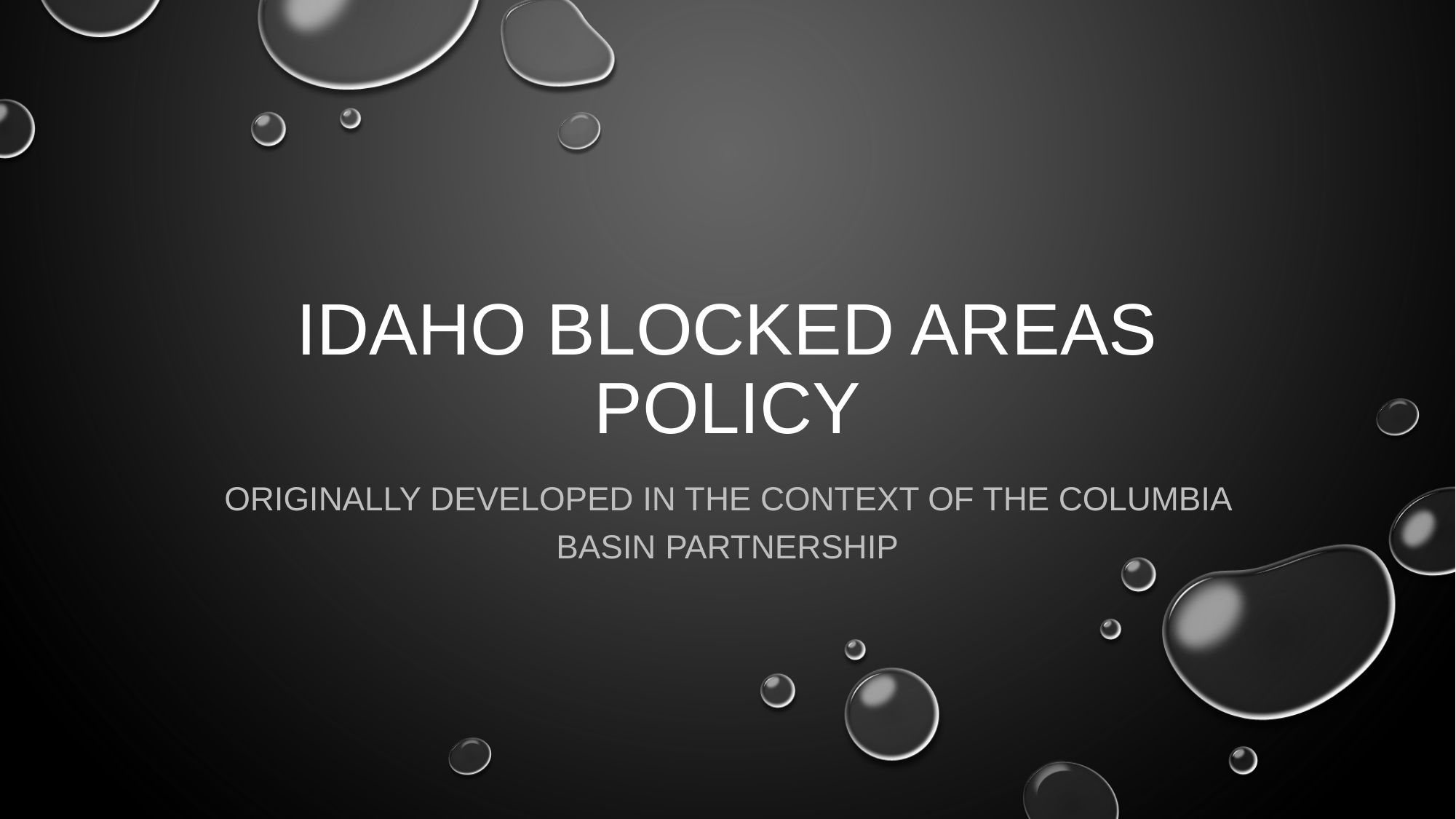

# Idaho Blocked Areas Policy
Originally Developed in the context of the Columbia Basin partnership